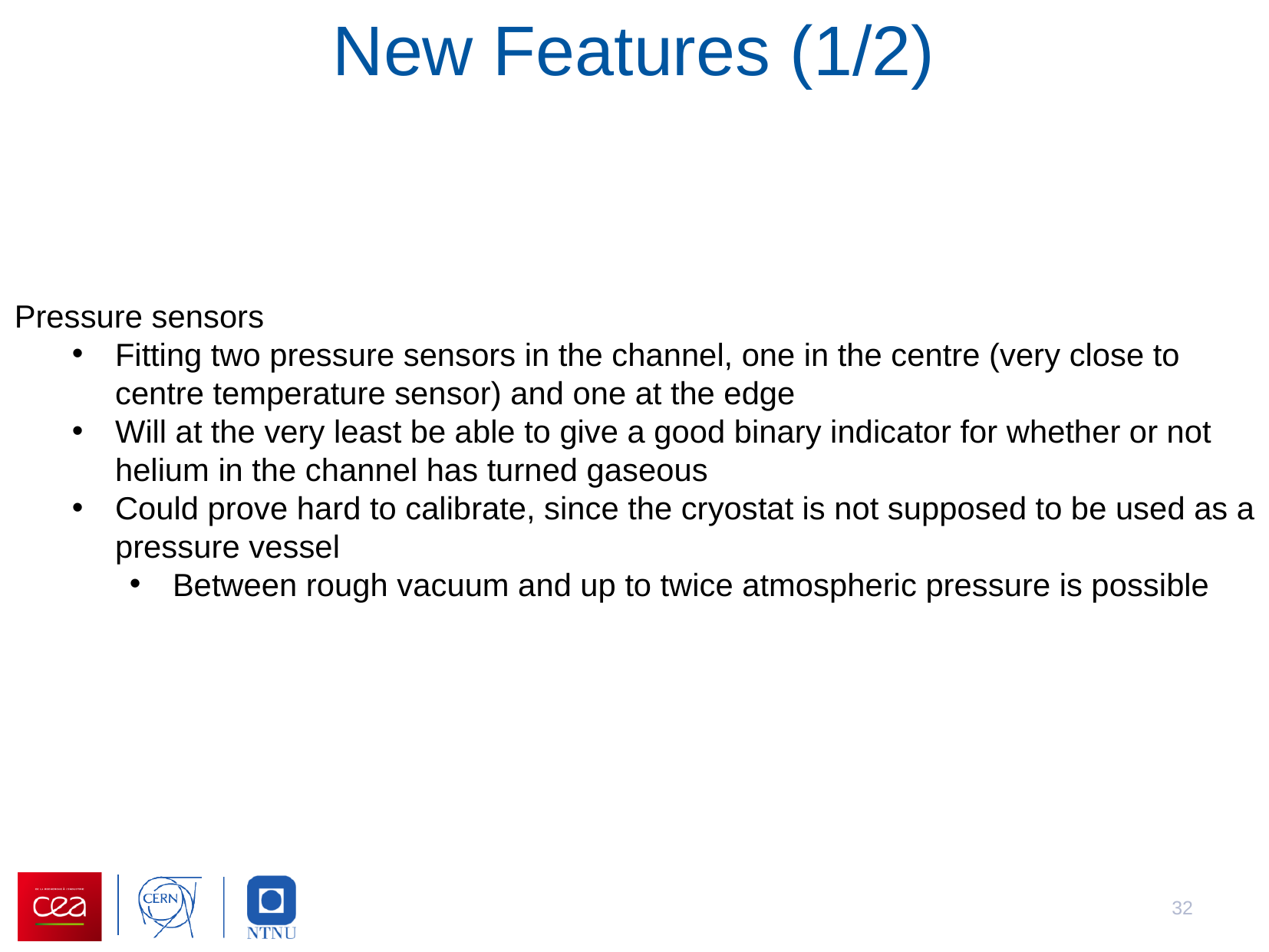

New Features (1/2)
Pressure sensors
Fitting two pressure sensors in the channel, one in the centre (very close to centre temperature sensor) and one at the edge
Will at the very least be able to give a good binary indicator for whether or not helium in the channel has turned gaseous
Could prove hard to calibrate, since the cryostat is not supposed to be used as a pressure vessel
Between rough vacuum and up to twice atmospheric pressure is possible
32